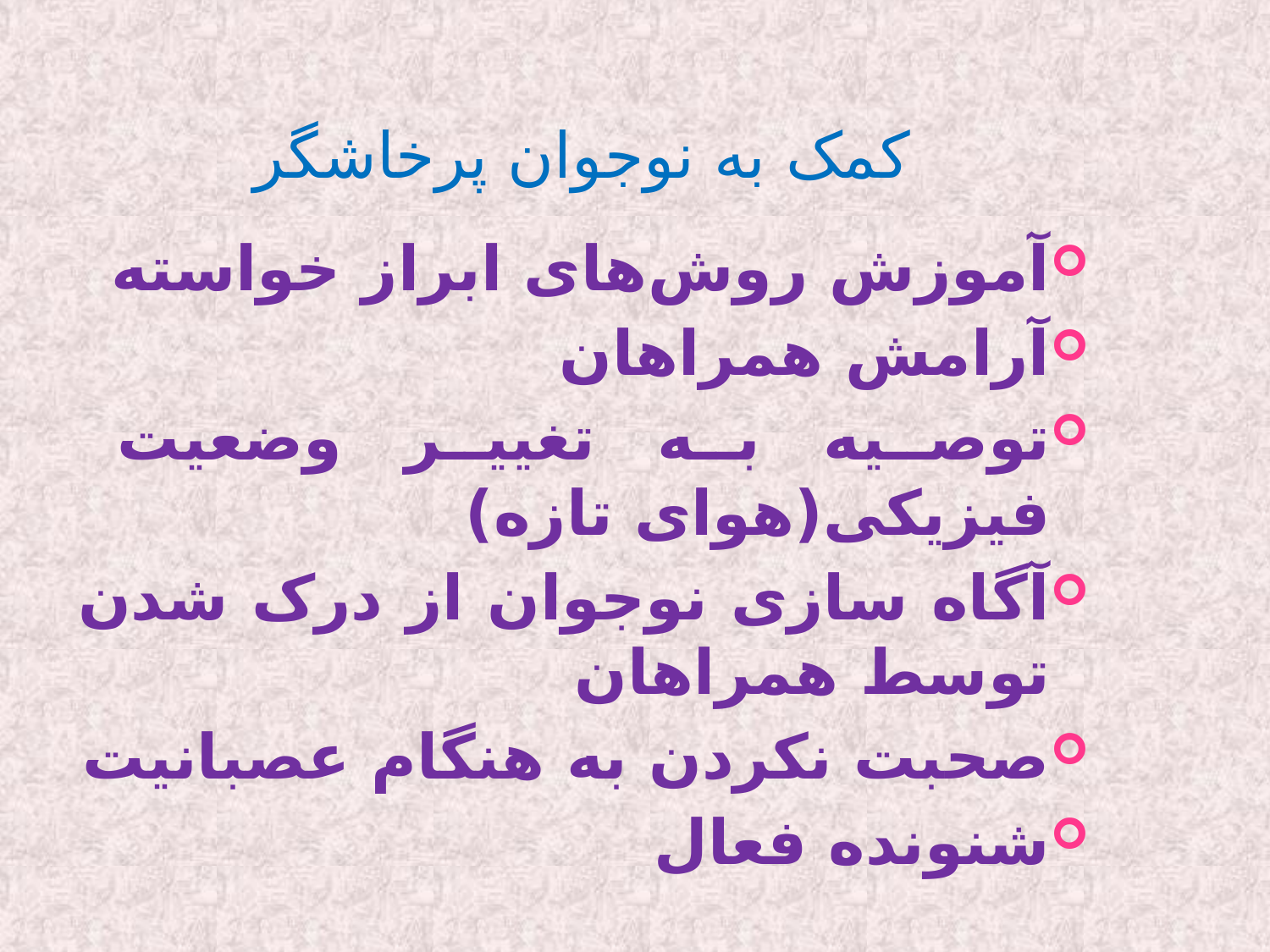

# کمک به نوجوان پرخاشگر
آموزش روش‌های ابراز خواسته
آرامش همراهان
توصیه به تغییر وضعیت فیزیکی(هوای تازه)
آگاه سازی نوجوان از درک شدن توسط همراهان
صحبت نکردن به هنگام عصبانیت
شنونده فعال